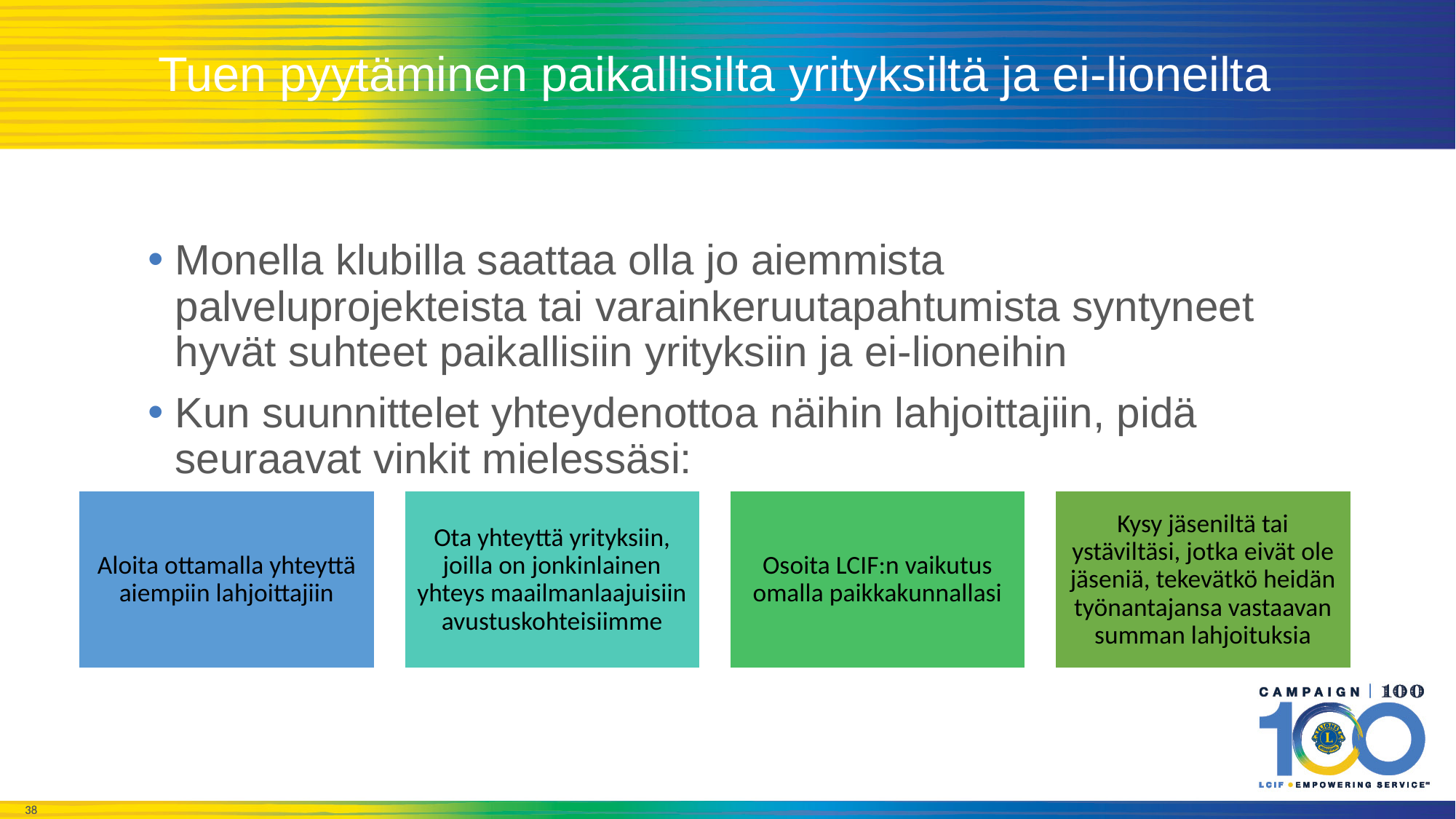

# Tuen pyytäminen paikallisilta yrityksiltä ja ei-lioneilta
Monella klubilla saattaa olla jo aiemmista palveluprojekteista tai varainkeruutapahtumista syntyneet hyvät suhteet paikallisiin yrityksiin ja ei-lioneihin
Kun suunnittelet yhteydenottoa näihin lahjoittajiin, pidä seuraavat vinkit mielessäsi:

Aloita ottamalla yhteyttä aiempiin lahjoittajiin
Ota yhteyttä yrityksiin, joilla on jonkinlainen yhteys maailmanlaajuisiin avustuskohteisiimme
Osoita LCIF:n vaikutus omalla paikkakunnallasi
Kysy jäseniltä tai ystäviltäsi, jotka eivät ole jäseniä, tekevätkö heidän työnantajansa vastaavan summan lahjoituksia